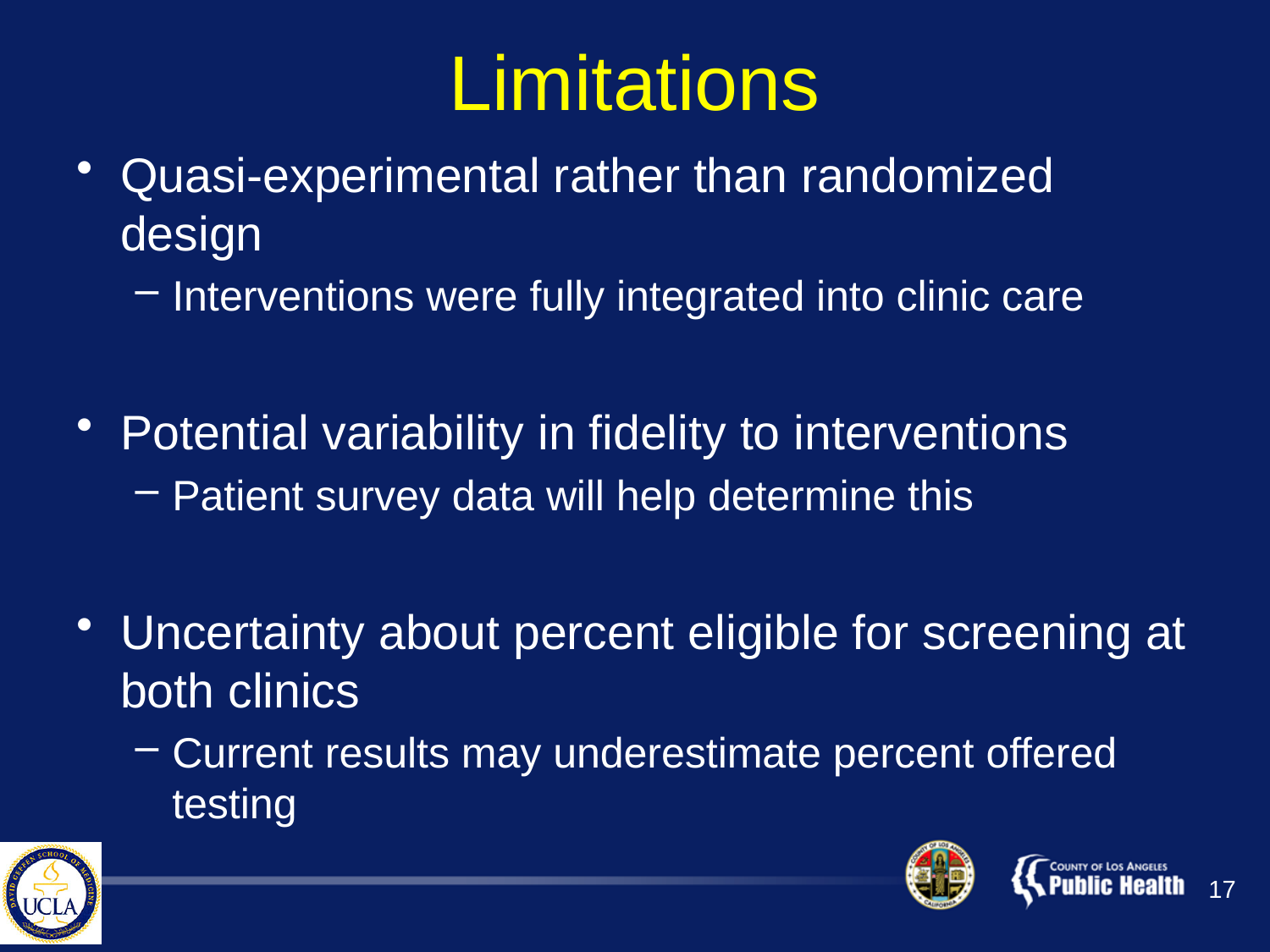

# Limitations
Quasi-experimental rather than randomized design
Interventions were fully integrated into clinic care

Potential variability in fidelity to interventions
Patient survey data will help determine this

Uncertainty about percent eligible for screening at both clinics
Current results may underestimate percent offered testing
17